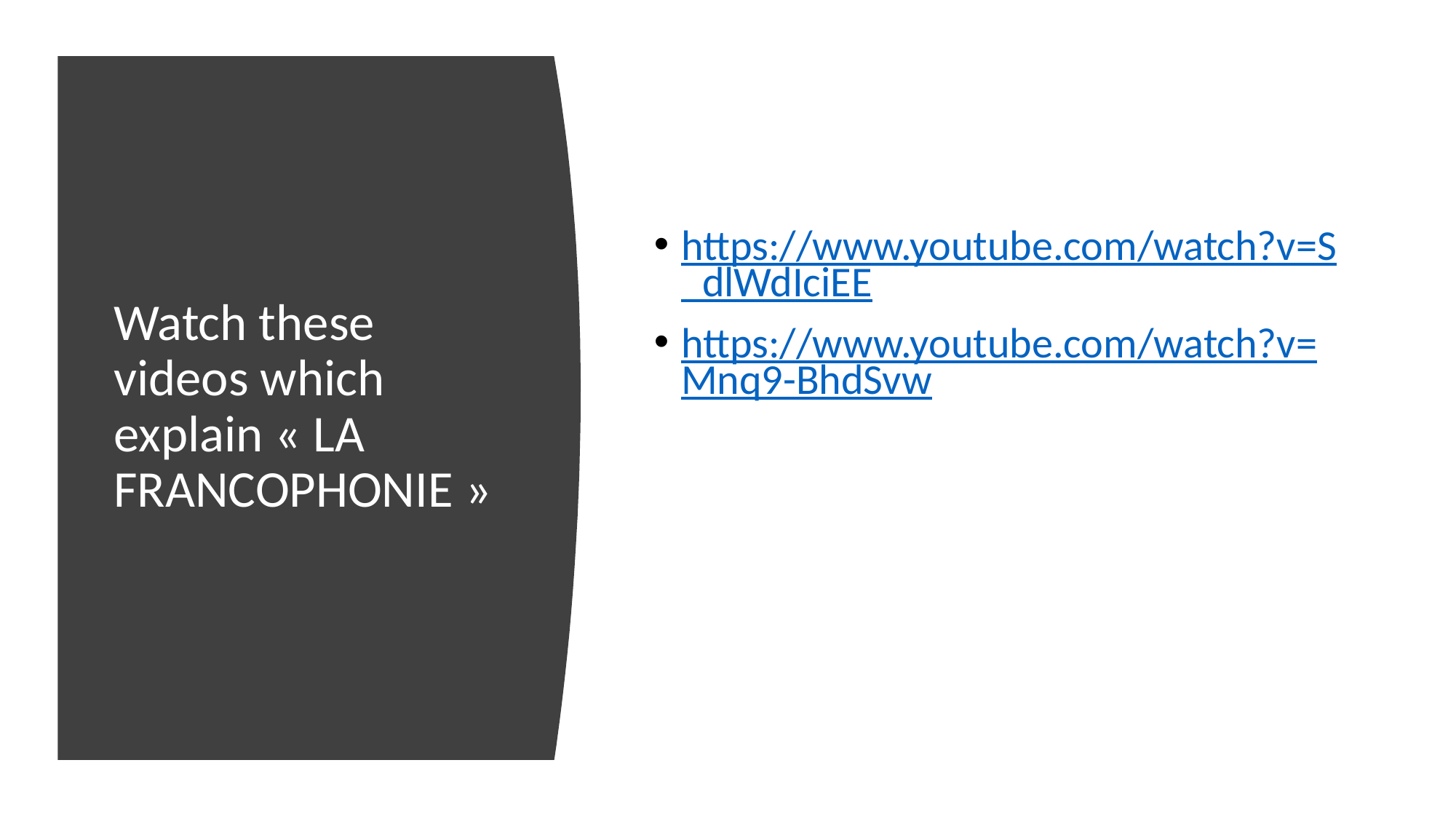

# Watch these videos which explain « LA FRANCOPHONIE »
https://www.youtube.com/watch?v=S_dlWdIciEE
https://www.youtube.com/watch?v=Mnq9-BhdSvw